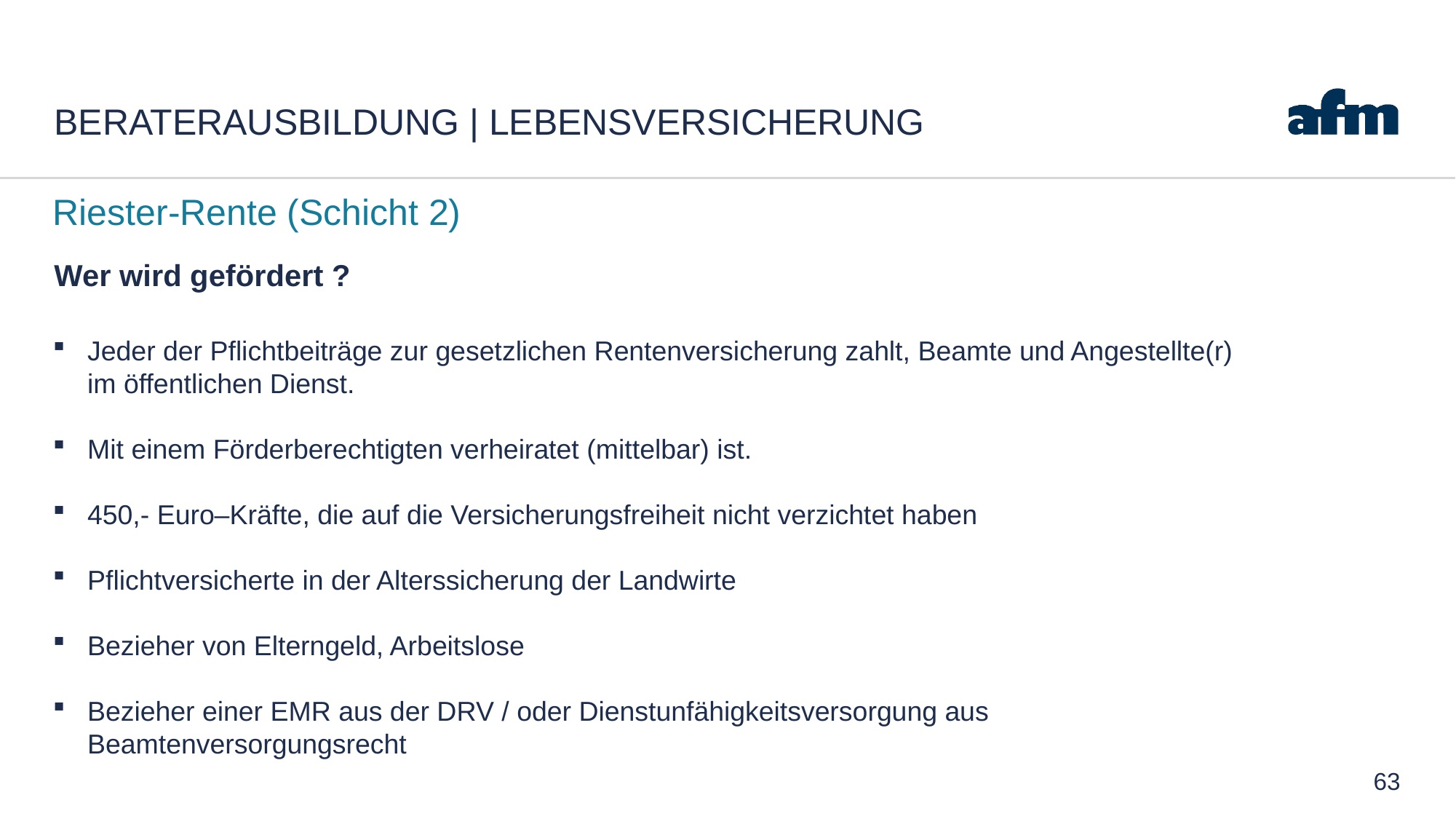

# Beraterausbildung | Lebensversicherung
Riester-Rente (Schicht 2)
Wer wird gefördert ?
Jeder der Pflichtbeiträge zur gesetzlichen Rentenversicherung zahlt, Beamte und Angestellte(r) im öffentlichen Dienst.

Mit einem Förderberechtigten verheiratet (mittelbar) ist.

450,- Euro–Kräfte, die auf die Versicherungsfreiheit nicht verzichtet haben

Pflichtversicherte in der Alterssicherung der Landwirte

Bezieher von Elterngeld, Arbeitslose

Bezieher einer EMR aus der DRV / oder Dienstunfähigkeitsversorgung aus Beamtenversorgungsrecht

63